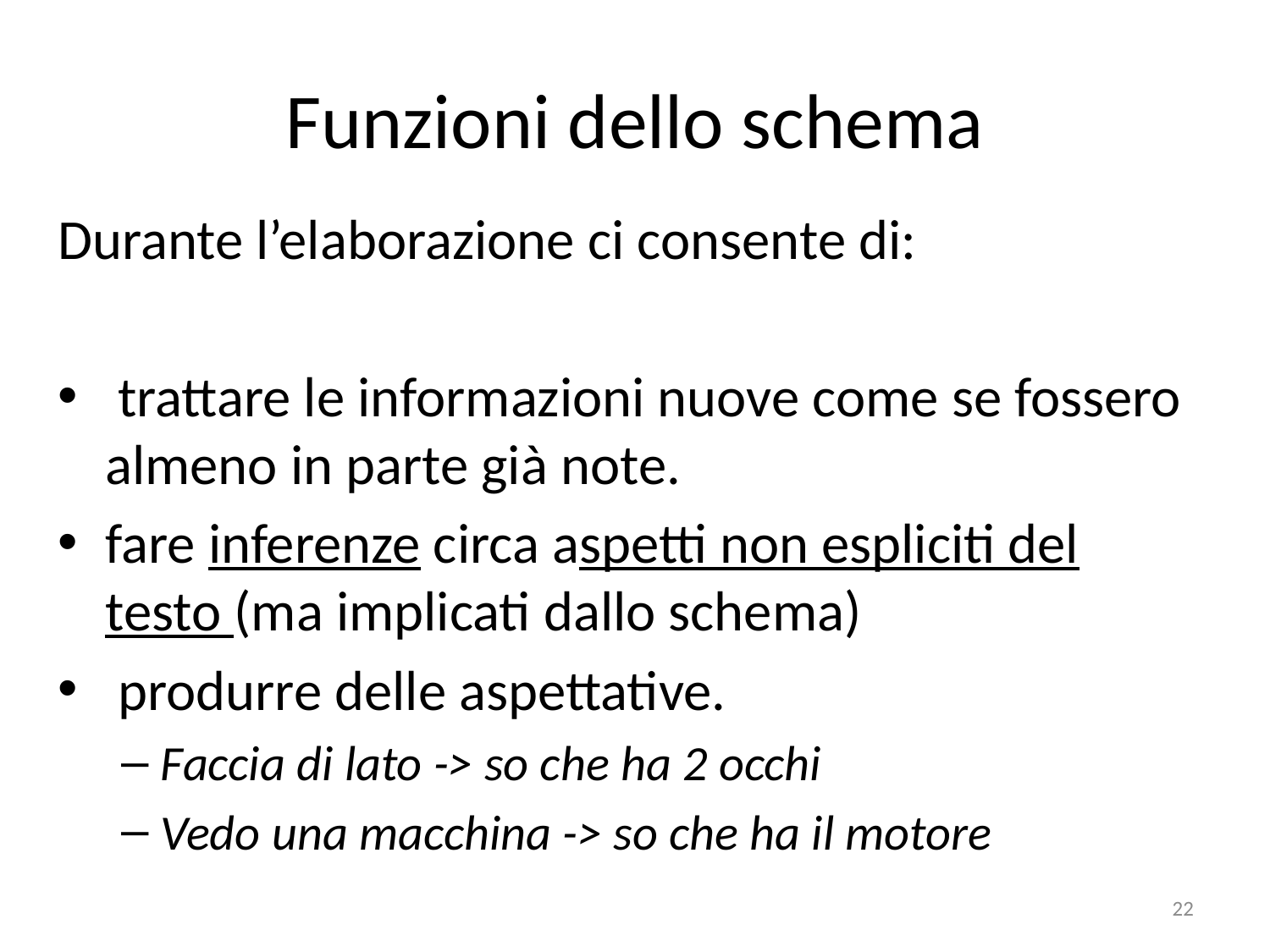

# Funzioni dello schema
Durante l’elaborazione ci consente di:

 trattare le informazioni nuove come se fossero almeno in parte già note.
fare inferenze circa aspetti non espliciti del testo (ma implicati dallo schema)
 produrre delle aspettative.
Faccia di lato -> so che ha 2 occhi
Vedo una macchina -> so che ha il motore

22